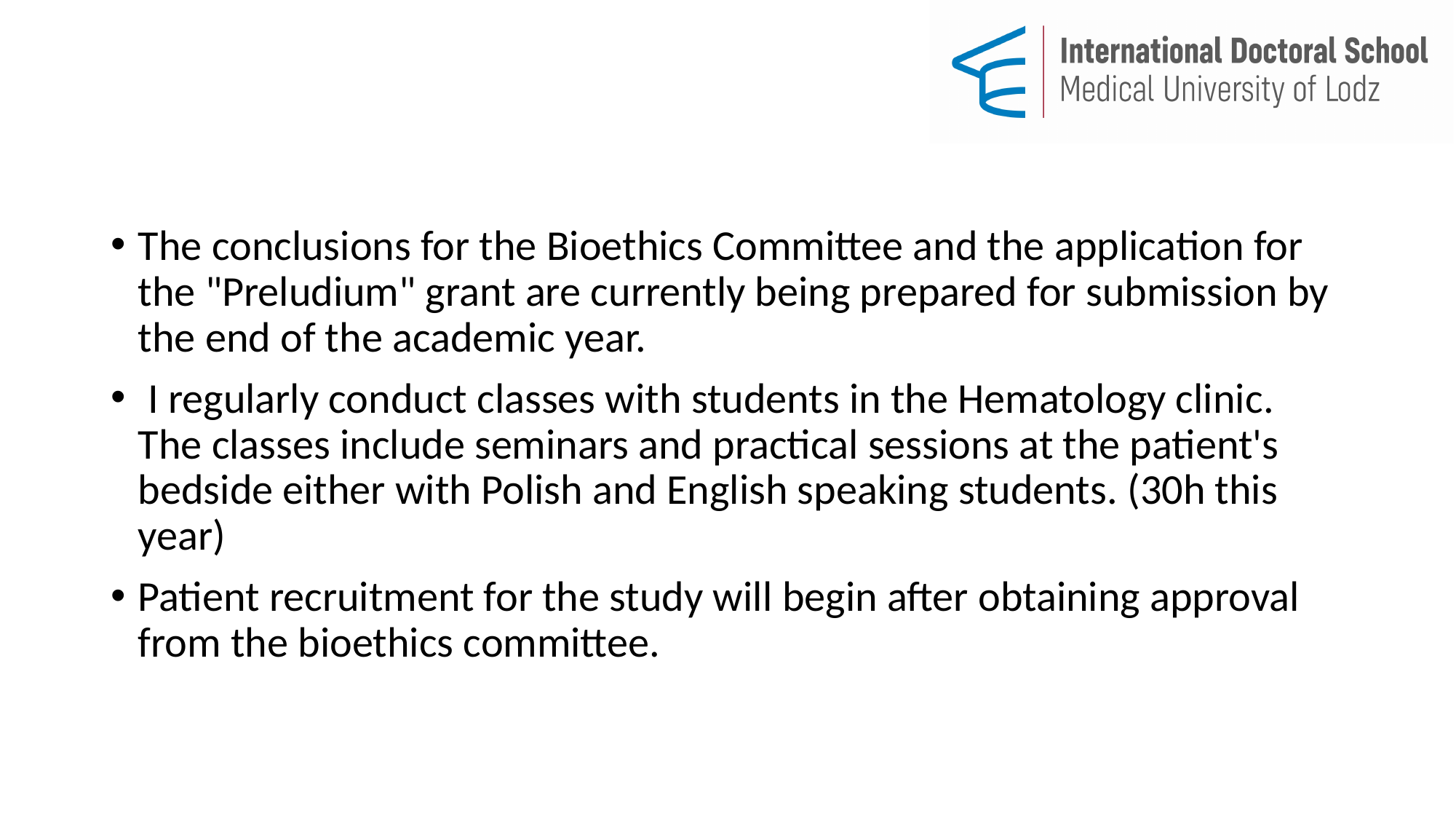

#
The conclusions for the Bioethics Committee and the application for the "Preludium" grant are currently being prepared for submission by the end of the academic year.
 I regularly conduct classes with students in the Hematology clinic. The classes include seminars and practical sessions at the patient's bedside either with Polish and English speaking students. (30h this year)
Patient recruitment for the study will begin after obtaining approval from the bioethics committee.